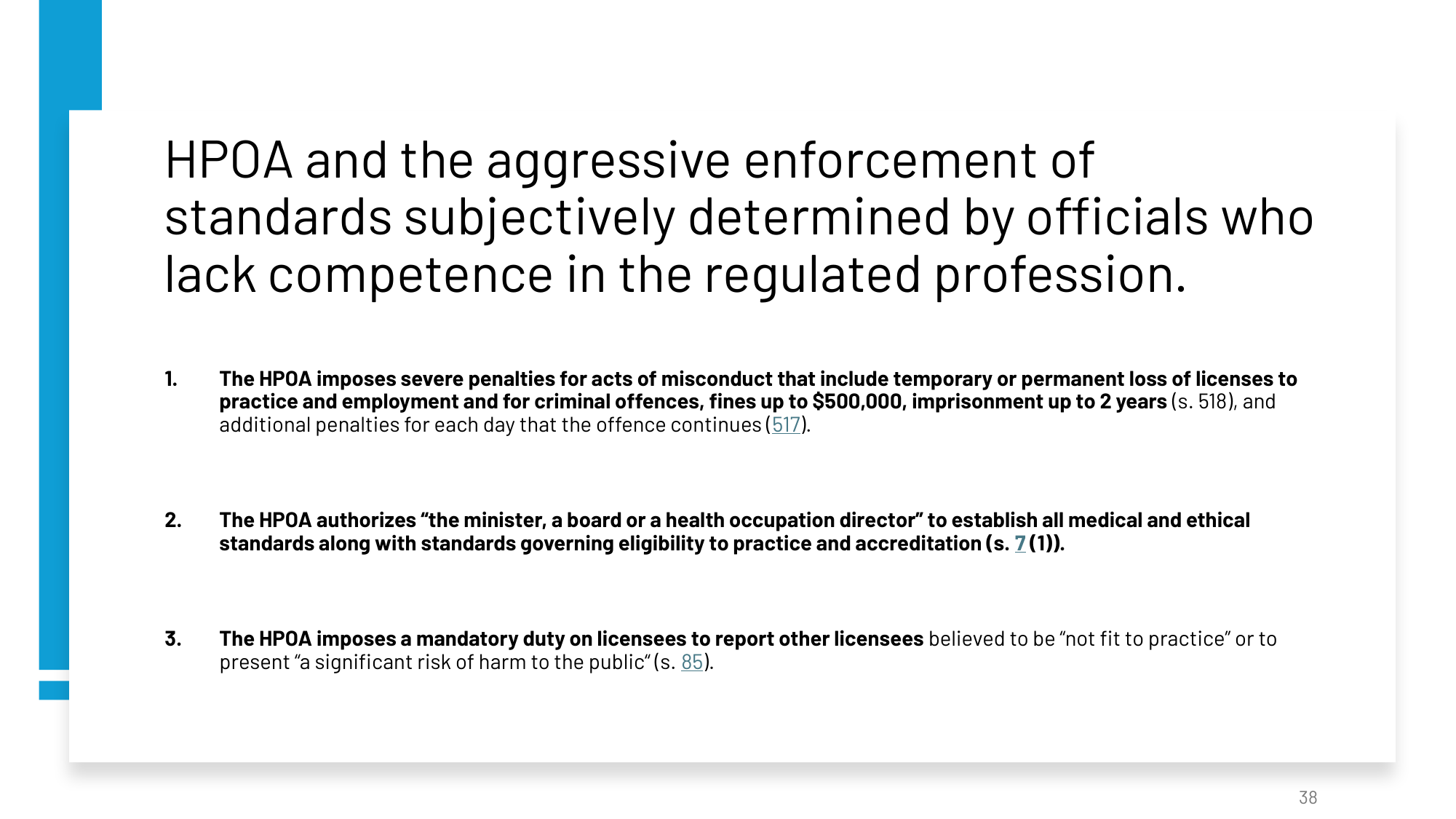

# HPOA and the aggressive enforcement of standards subjectively determined by officials who lack competence in the regulated profession.

The HPOA imposes severe penalties for acts of misconduct that include temporary or permanent loss of licenses to practice and employment and for criminal offences, fines up to $500,000, imprisonment up to 2 years (s. 518), and additional penalties for each day that the offence continues (517).
The HPOA authorizes “the minister, a board or a health occupation director” to establish all medical and ethical standards along with standards governing eligibility to practice and accreditation (s. 7 (1)).
The HPOA imposes a mandatory duty on licensees to report other licensees believed to be “not fit to practice” or to present “a significant risk of harm to the public“ (s. 85).
38